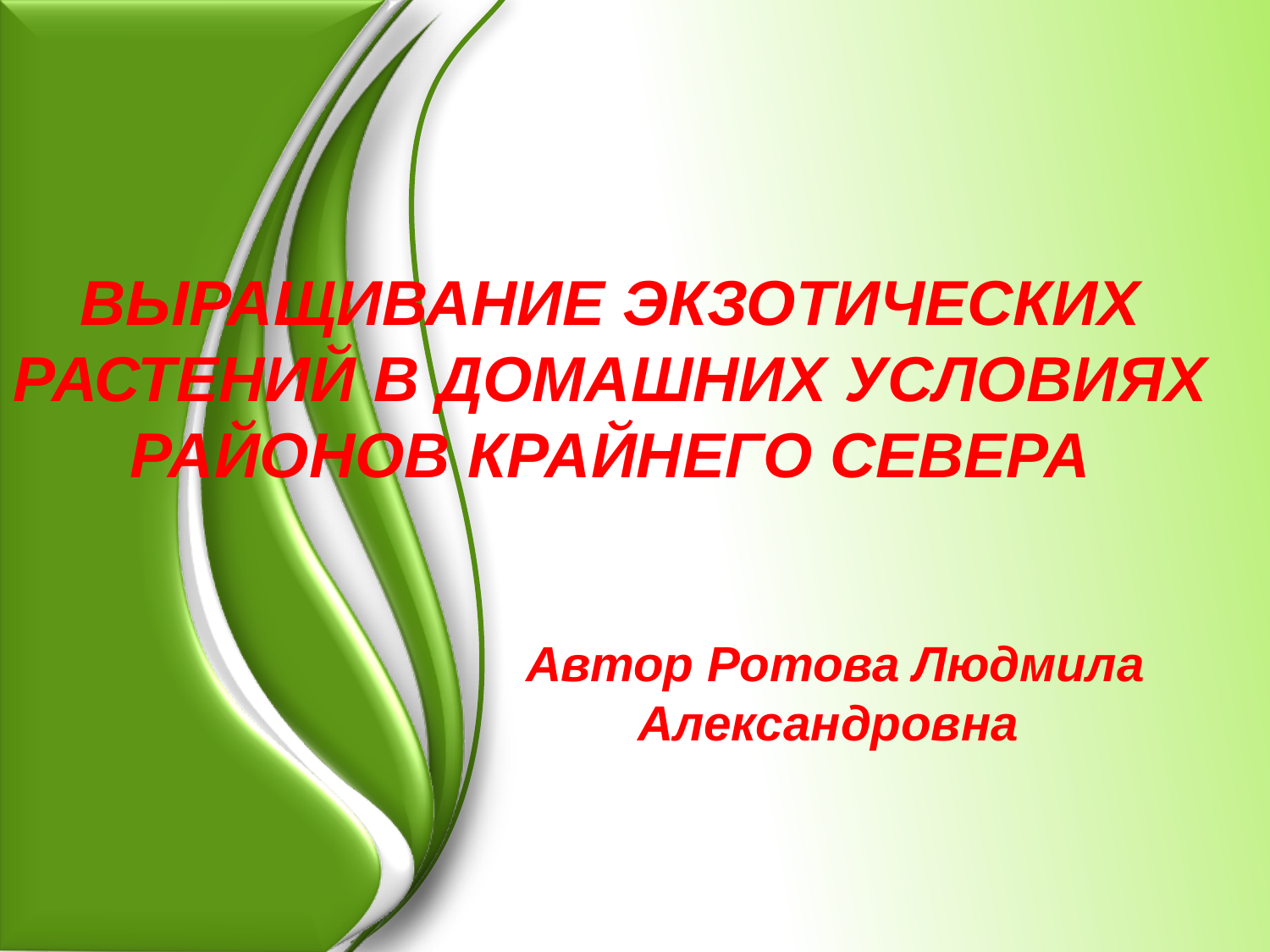

ВЫРАЩИВАНИЕ ЭКЗОТИЧЕСКИХ РАСТЕНИЙ В ДОМАШНИХ УСЛОВИЯХ
РАЙОНОВ КРАЙНЕГО СЕВЕРА
Автор Ротова Людмила Александровна